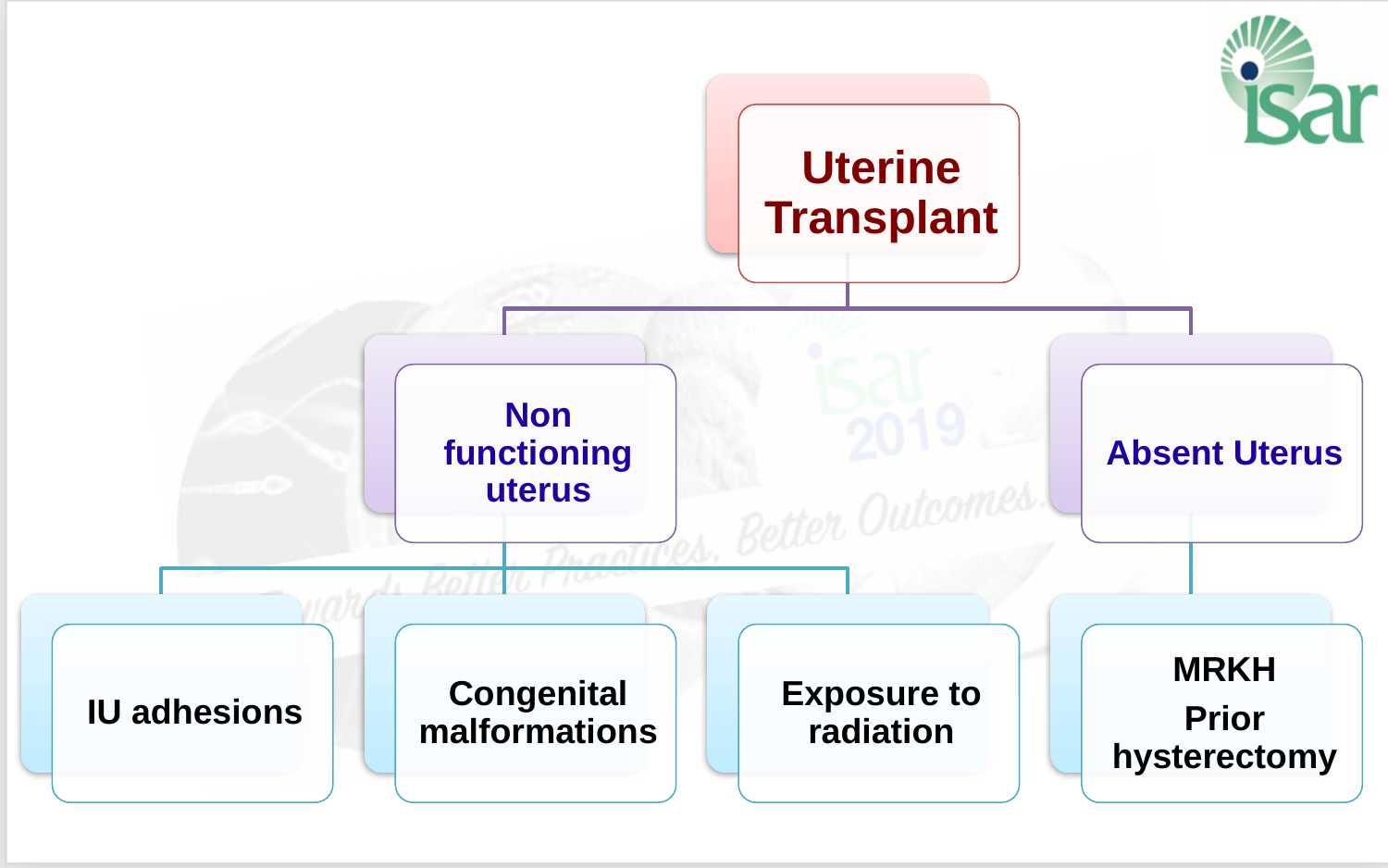

Uterine Transplant
Non functioning uterus
IU adhesions
Congenital malformations
Exposure to radiation
Absent Uterus
MRKH
Prior hysterectomy